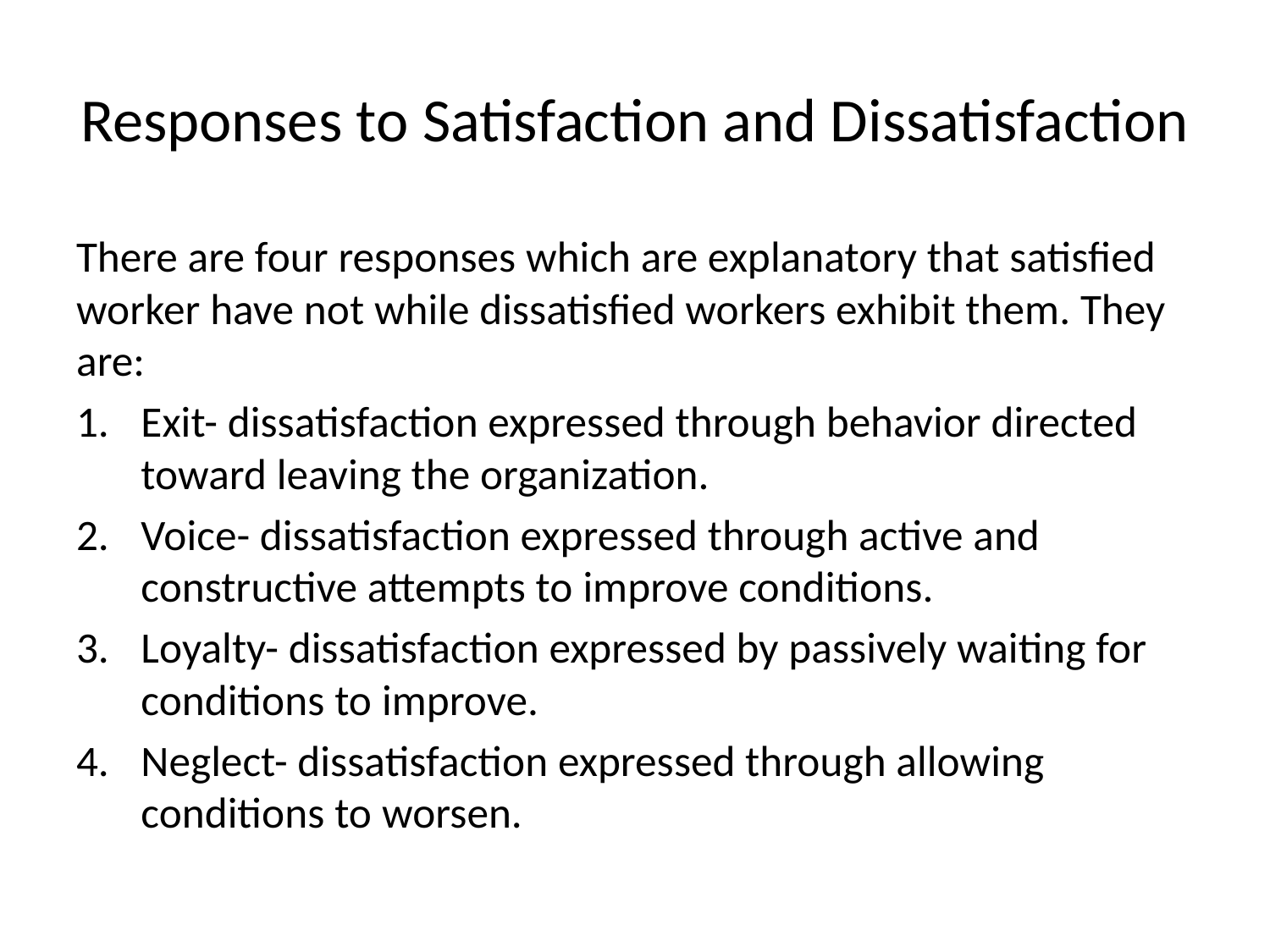

# Responses to Satisfaction and Dissatisfaction
There are four responses which are explanatory that satisfied worker have not while dissatisfied workers exhibit them. They are:
Exit- dissatisfaction expressed through behavior directed toward leaving the organization.
Voice- dissatisfaction expressed through active and constructive attempts to improve conditions.
Loyalty- dissatisfaction expressed by passively waiting for conditions to improve.
Neglect- dissatisfaction expressed through allowing conditions to worsen.